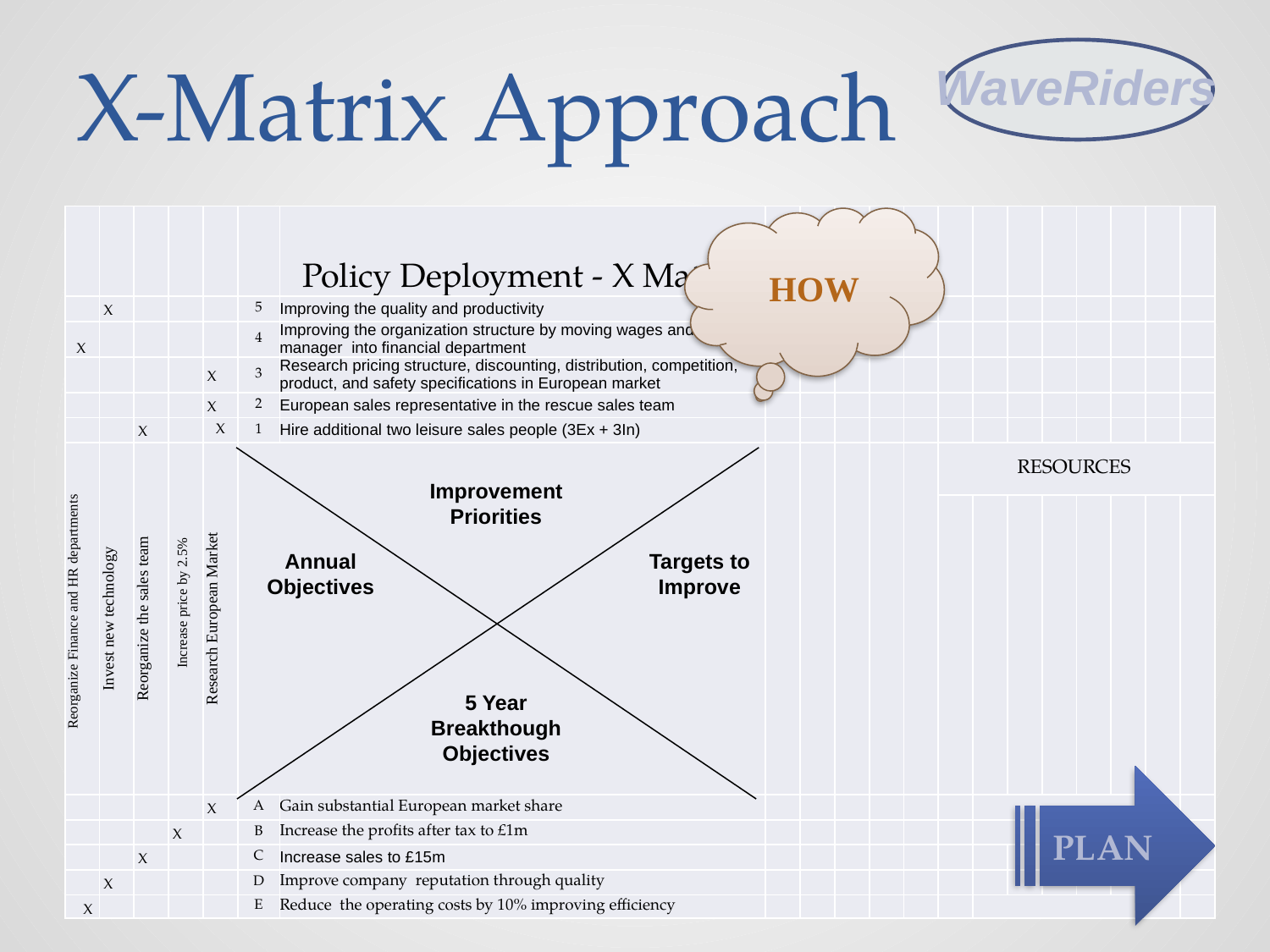

# X-Matrix Approach

WaveRiders
|  |  |  |  |  |  | Policy Deployment - X Matrix |  |  |  |  |  |  |  |  |  |  |  |  |  |
| --- | --- | --- | --- | --- | --- | --- | --- | --- | --- | --- | --- | --- | --- | --- | --- | --- | --- | --- | --- |
|  | X |  |  |  | 5 | Improving the quality and productivity |  |  |  |  |  |  |  |  |  |  |  |  |  |
| X |  |  |  |  | 4 | Improving the organization structure by moving wages and salaries manager into financial department |  |  |  |  |  |  |  |  |  |  |  |  |  |
|  |  |  |  | X | 3 | Research pricing structure, discounting, distribution, competition, product, and safety specifications in European market |  |  |  |  |  |  |  |  |  |  |  |  |  |
|  |  |  |  | X | 2 | European sales representative in the rescue sales team |  |  |  |  |  |  |  |  |  |  |  |  |  |
|  |  | X |  | X | 1 | Hire additional two leisure sales people (3Ex + 3In) |  |  |  |  |  |  |  |  |  |  |  |  |  |
| Reorganize Finance and HR departments | Invest new technology | Reorganize the sales team | Increase price by 2.5% | Research European Market |  |  |  |  |  |  |  | RESOURCES |  |  |  |  |  |  |  |
|  |  |  |  |  |  |  |  |  |  |  |  |  |  |  |  |  |  |  |  |
|  |  |  |  | X | A | Gain substantial European market share |  |  |  |  |  |  |  |  |  |  |  |  |  |
|  |  |  | X |  | B | Increase the profits after tax to £1m |  |  |  |  |  |  |  |  |  |  |  |  |  |
|  |  | X |  |  | C | Increase sales to £15m |  |  |  |  |  |  |  |  |  |  |  |  |  |
|  | X |  |  |  | D | Improve company reputation through quality |  |  |  |  |  |  |  |  |  |  |  |  |  |
| X |  |  |  |  | E | Reduce the operating costs by 10% improving efficiency |  |  |  |  |  |  |  |  |  |  |  |  |  |
  How

Improvement Priorities

Targets to Improve
Annual Objectives
5 Year
Breakthough Objectives
PLAN